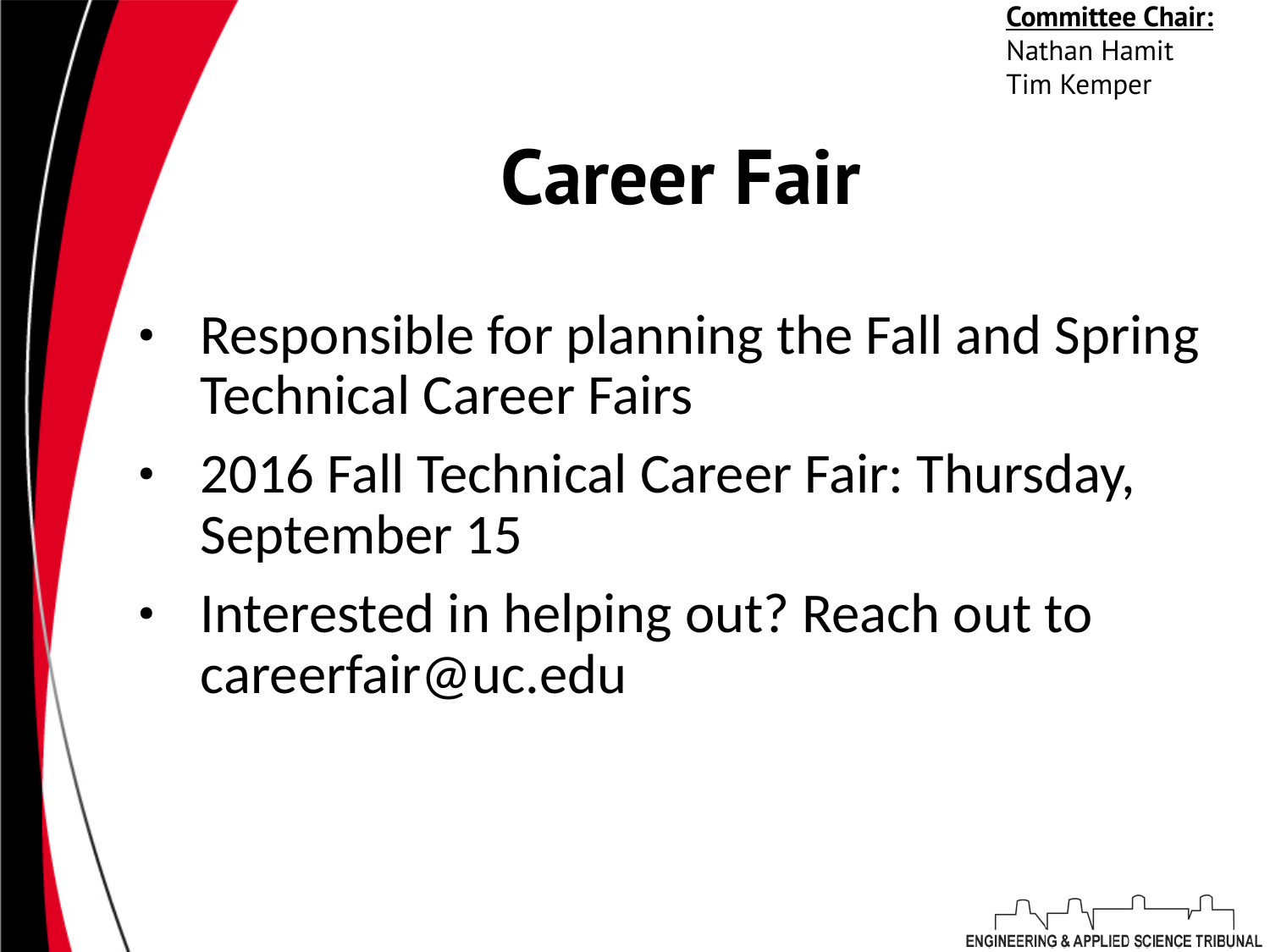

Committee Chair:
Nathan Hamit
Tim Kemper
# Career Fair

Responsible for planning the Fall and Spring Technical Career Fairs
2016 Fall Technical Career Fair: Thursday, September 15
Interested in helping out? Reach out to careerfair@uc.edu